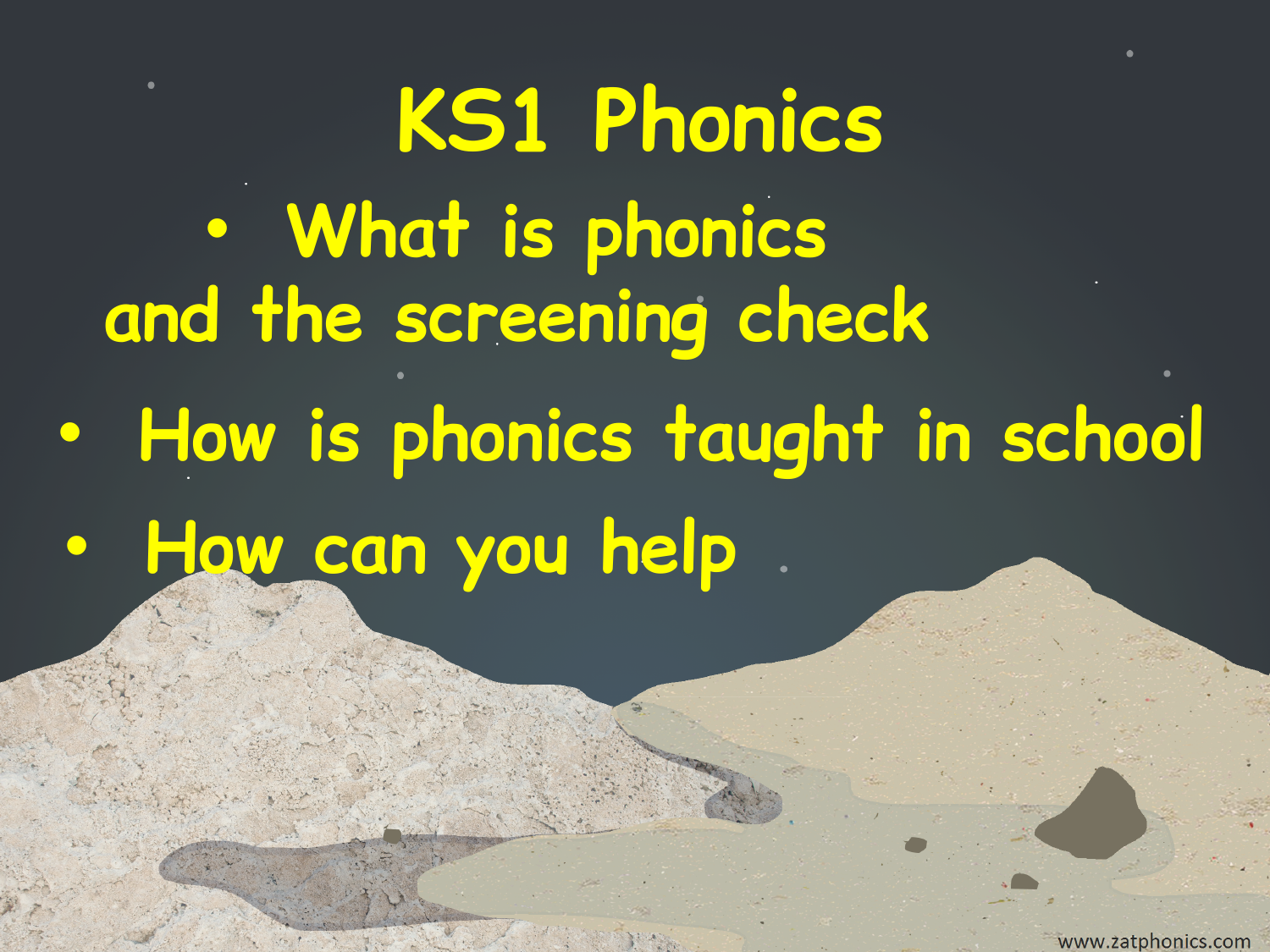

KS1 Phonics

What is phonics
and the screening check

How is phonics taught in school

How can you help